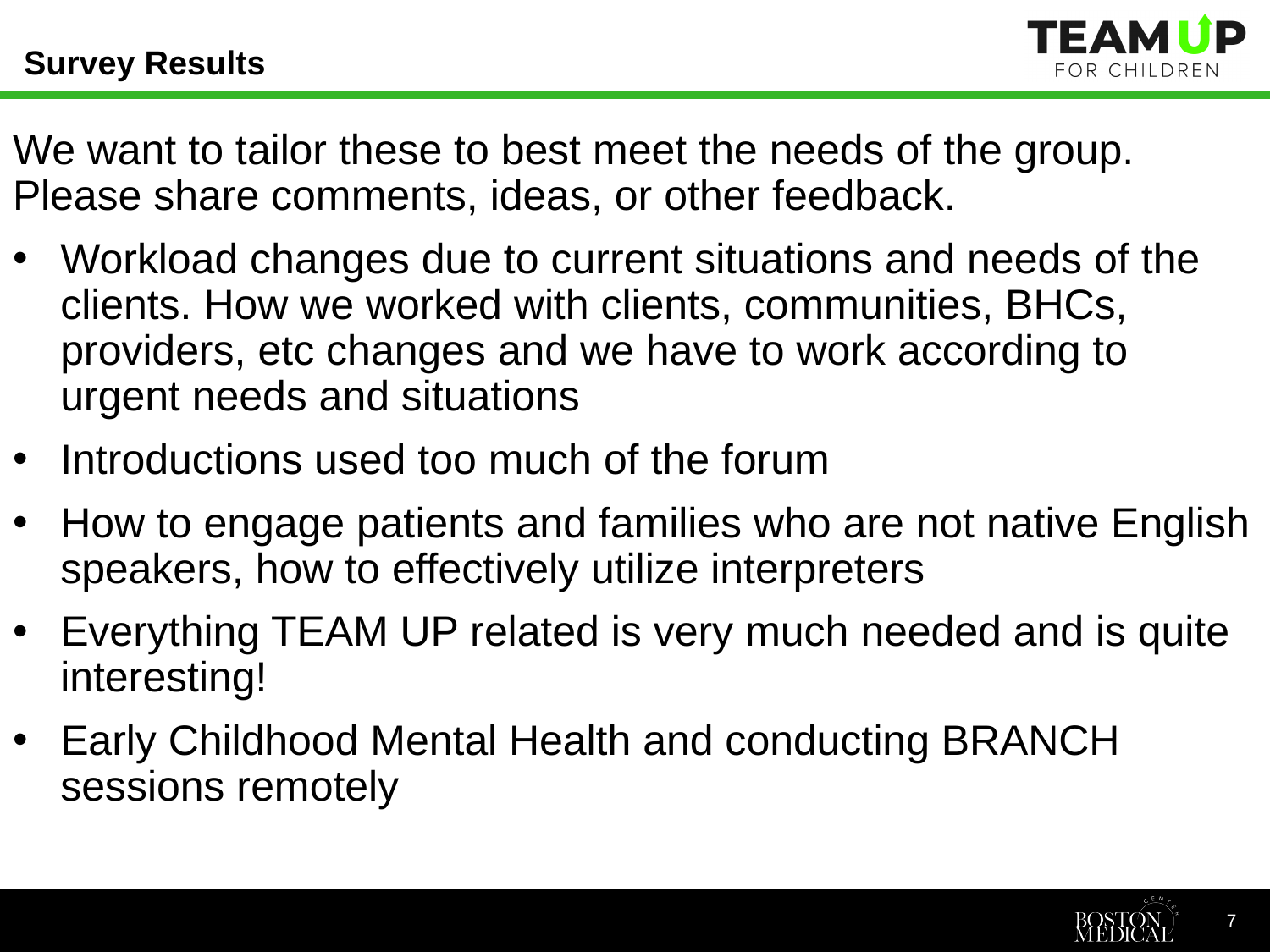

# Survey Results
We want to tailor these to best meet the needs of the group. Please share comments, ideas, or other feedback.
Workload changes due to current situations and needs of the clients. How we worked with clients, communities, BHCs, providers, etc changes and we have to work according to urgent needs and situations
Introductions used too much of the forum
How to engage patients and families who are not native English speakers, how to effectively utilize interpreters
Everything TEAM UP related is very much needed and is quite interesting!
Early Childhood Mental Health and conducting BRANCH sessions remotely

7